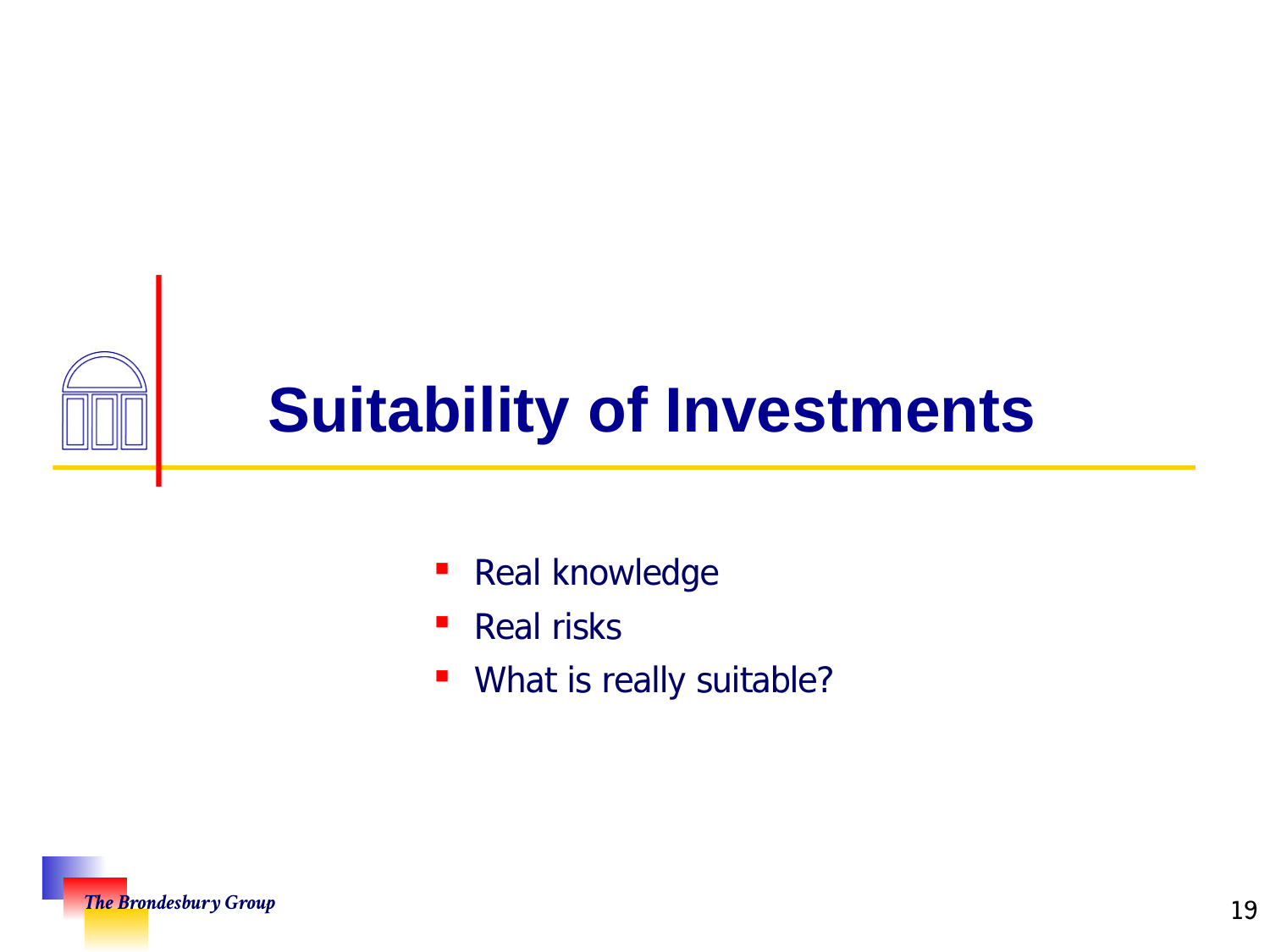

Suitability of Investments
Real knowledge
Real risks
What is really suitable?

19